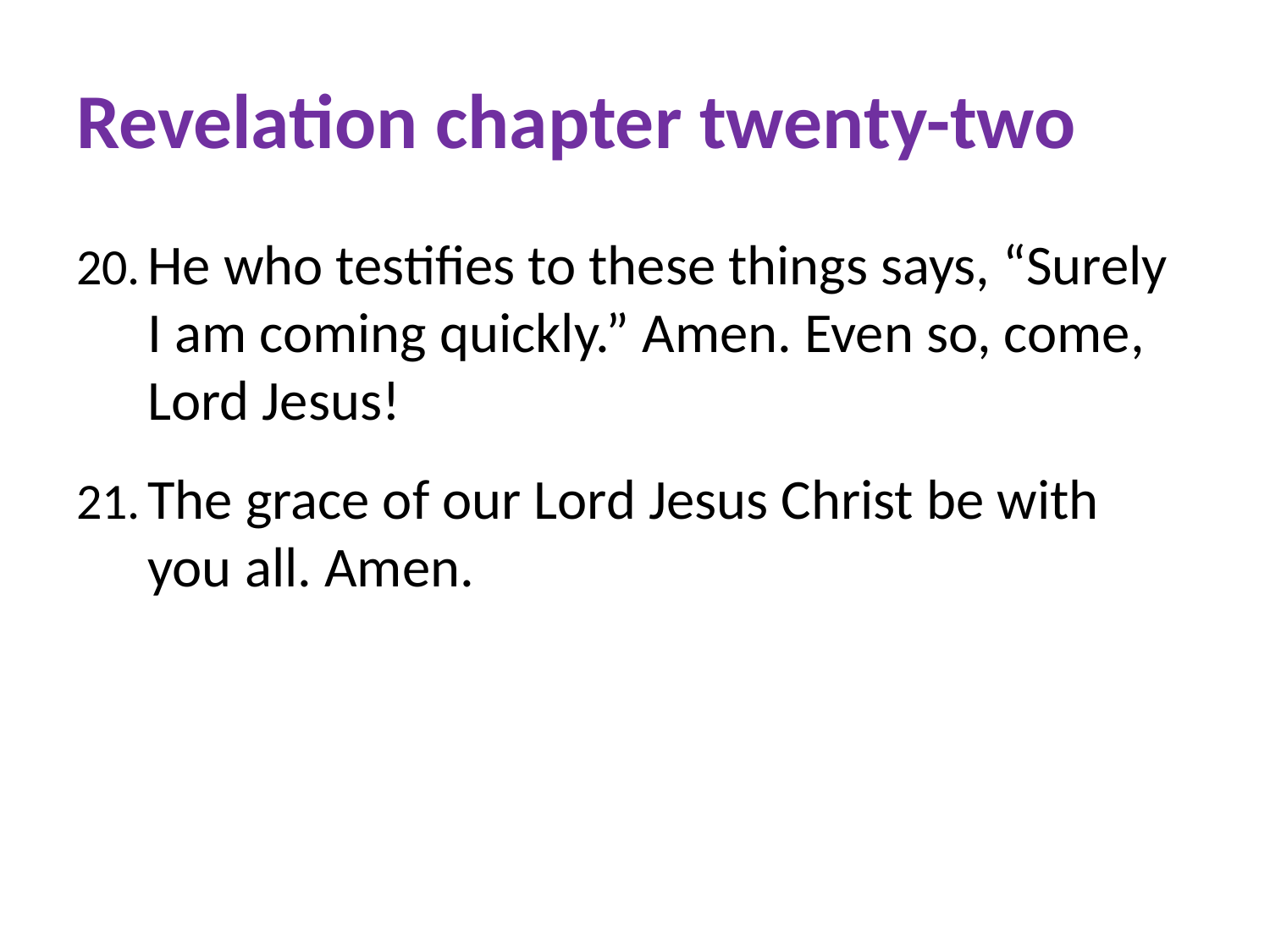

# Revelation chapter twenty-two
He who testifies to these things says, “Surely I am coming quickly.” Amen. Even so, come, Lord Jesus!

The grace of our Lord Jesus Christ be with you all. Amen.